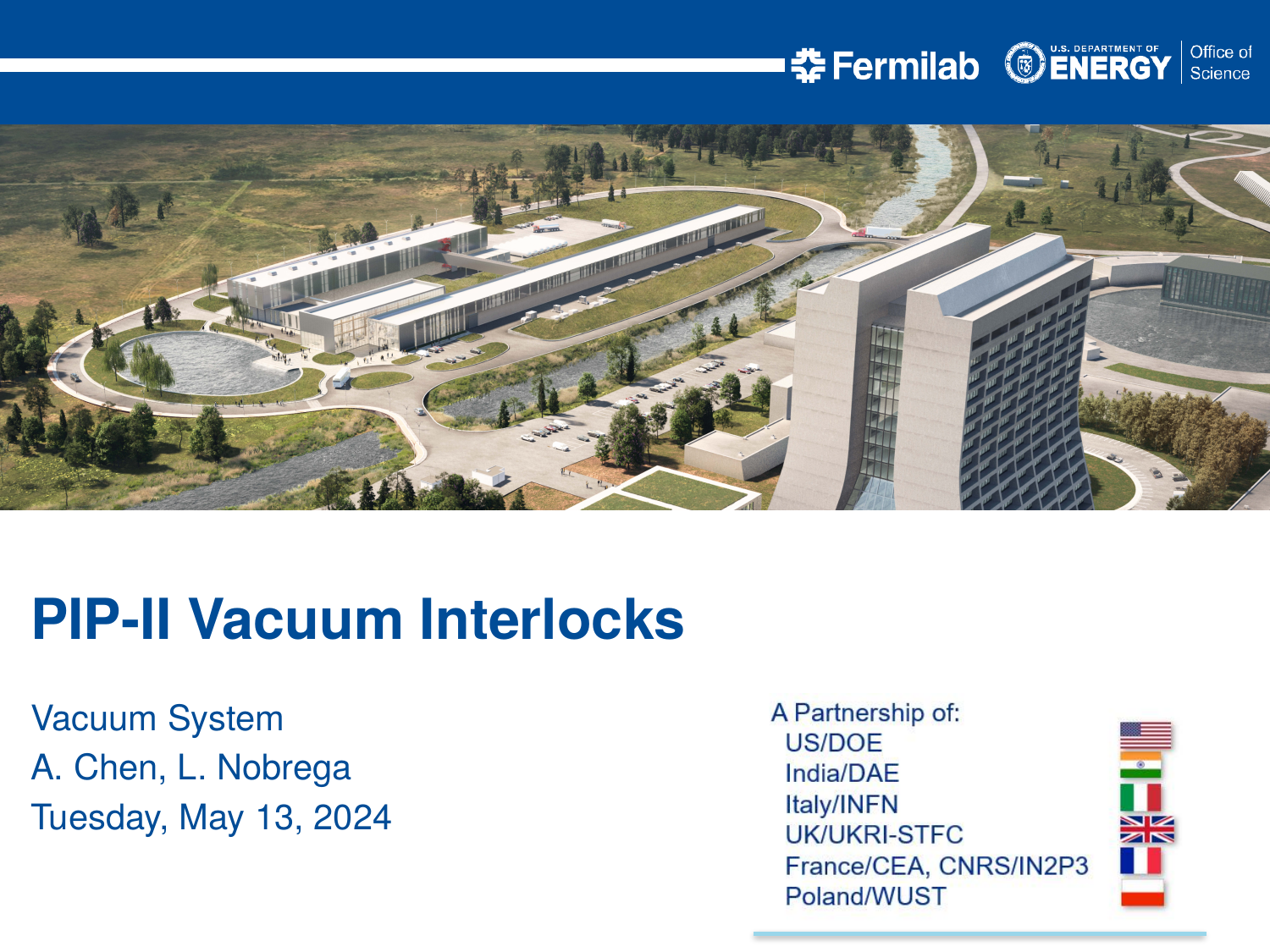

PIP-II Vacuum Interlocks
Vacuum System
A. Chen, L. Nobrega
Tuesday, May 13, 2024